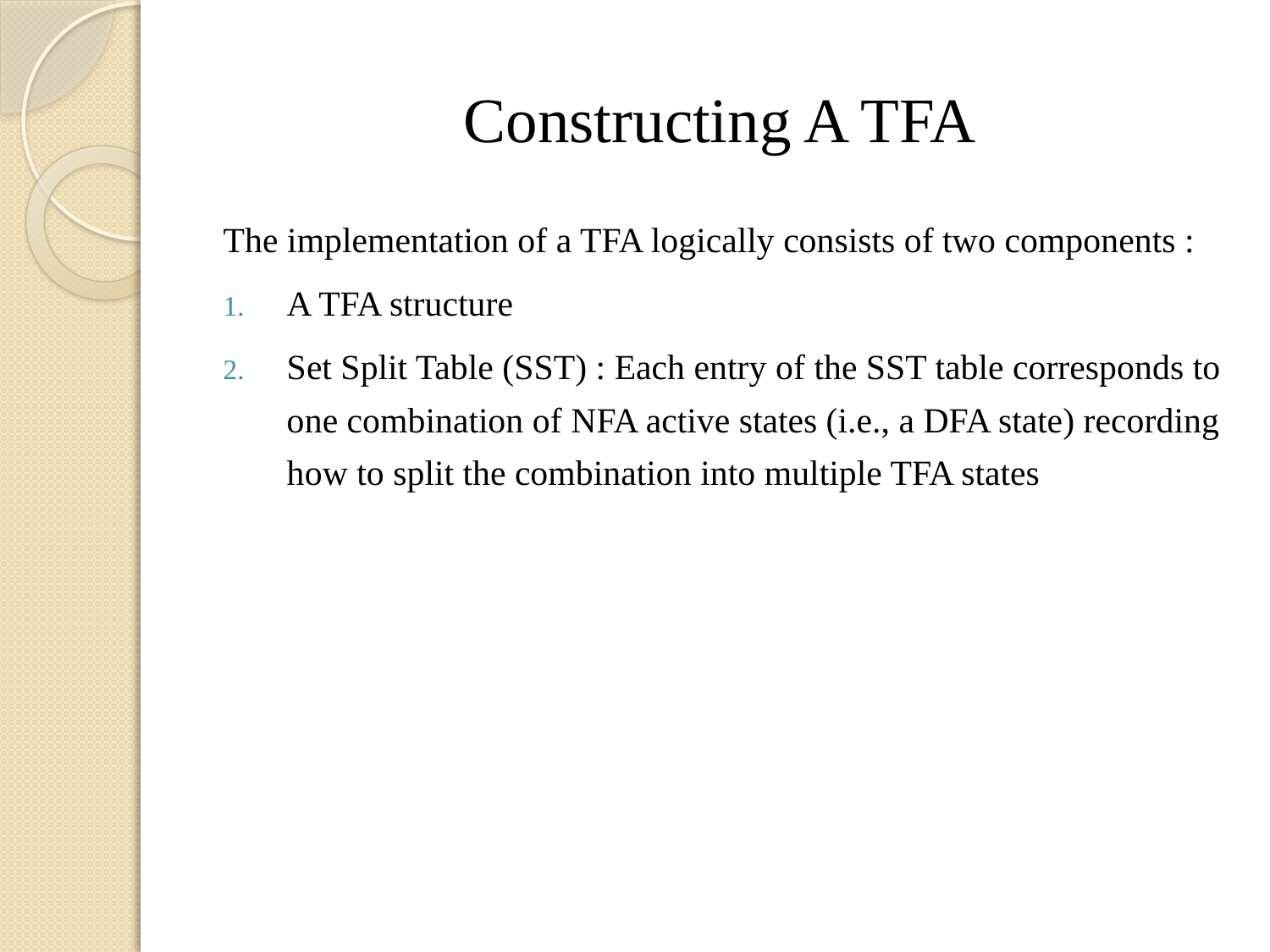

# Constructing A TFA
The implementation of a TFA logically consists of two components :
A TFA structure
Set Split Table (SST) : Each entry of the SST table corresponds to one combination of NFA active states (i.e., a DFA state) recording how to split the combination into multiple TFA states